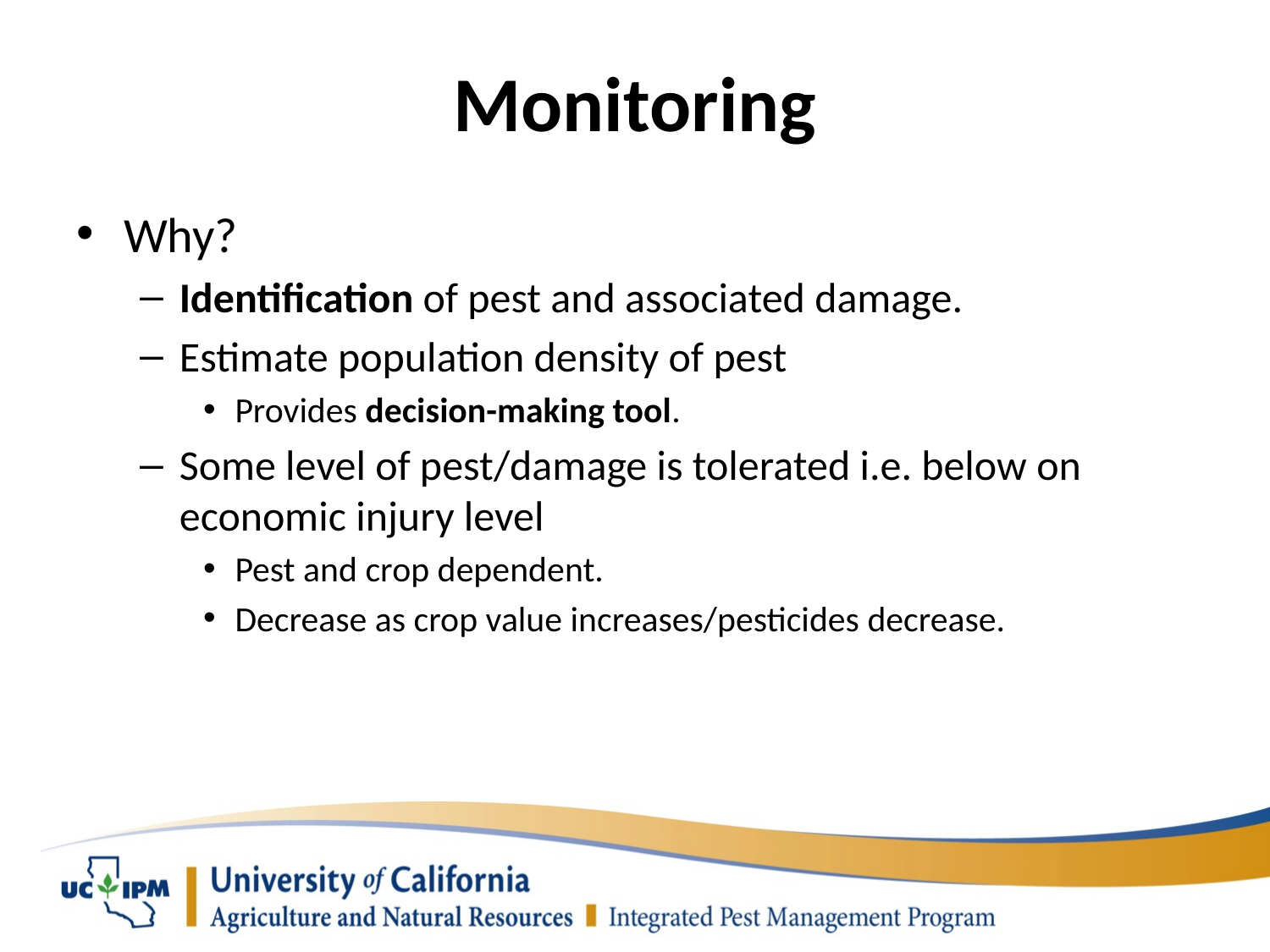

# Monitoring
Why?
Identification of pest and associated damage.
Estimate population density of pest
Provides decision-making tool.
Some level of pest/damage is tolerated i.e. below on economic injury level
Pest and crop dependent.
Decrease as crop value increases/pesticides decrease.